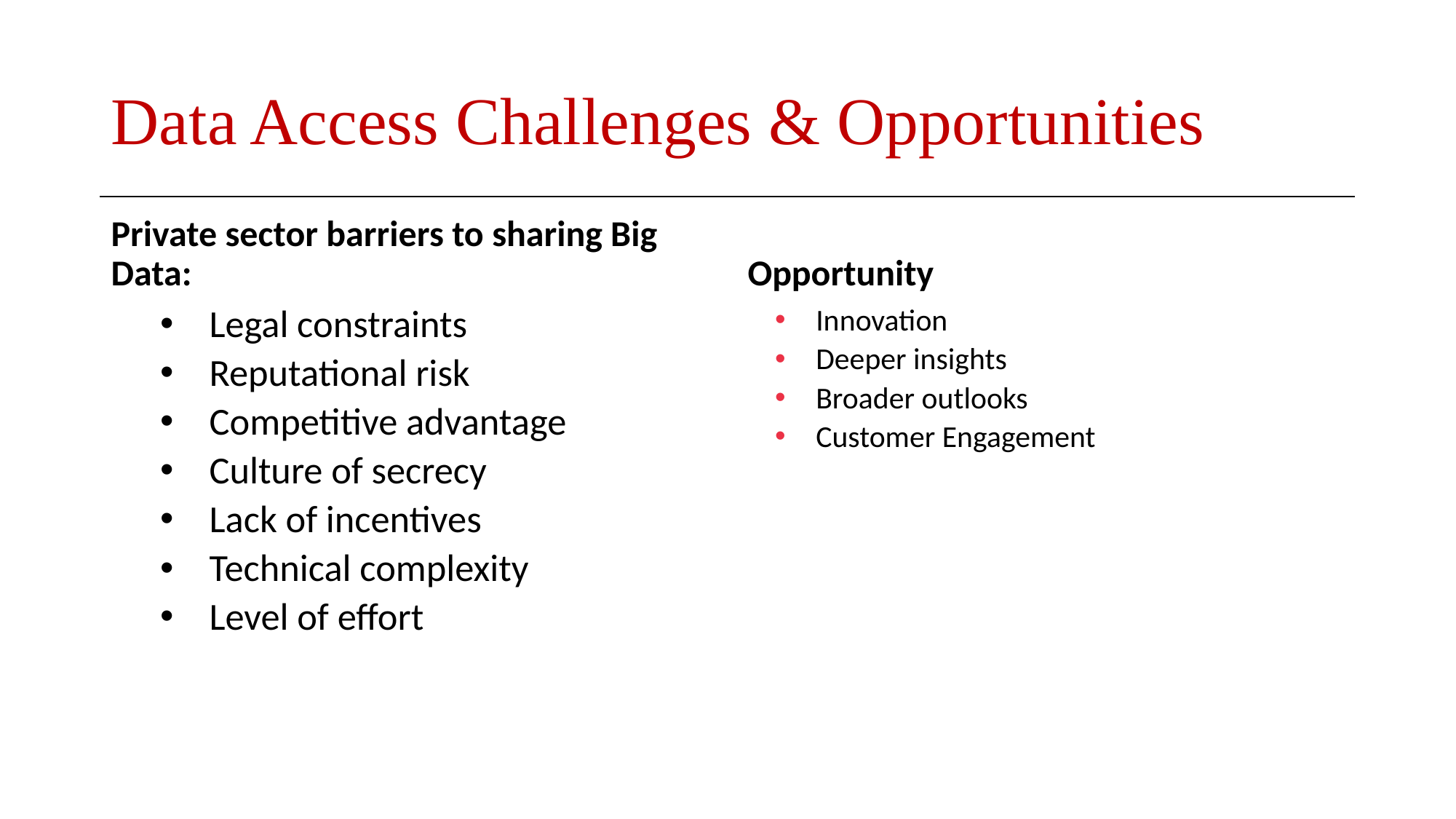

# Data Access Challenges & Opportunities
Private sector barriers to sharing Big Data:
Opportunity
Legal constraints
Reputational risk
Competitive advantage
Culture of secrecy
Lack of incentives
Technical complexity
Level of effort
Innovation
Deeper insights
Broader outlooks
Customer Engagement